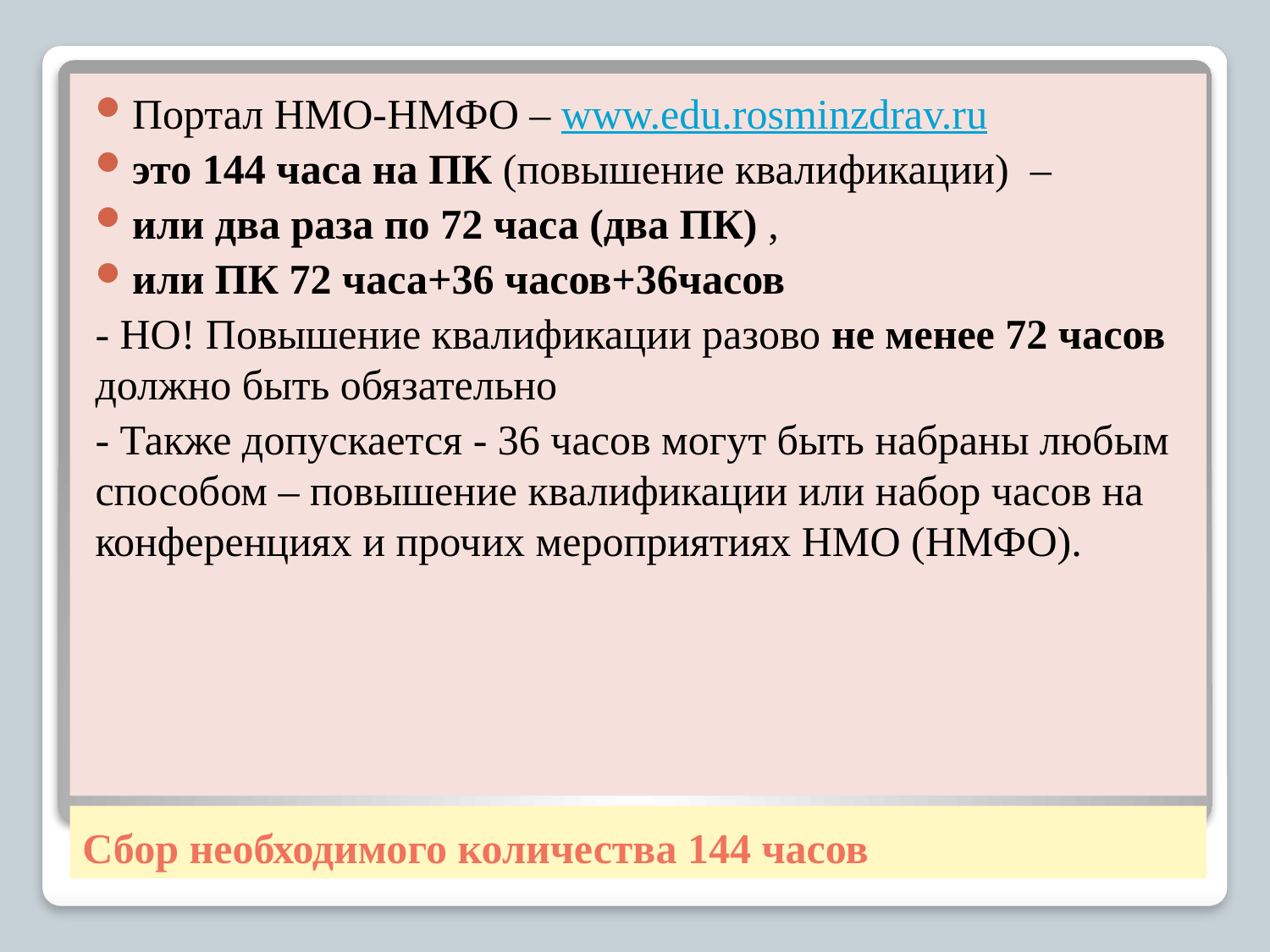

Портал НМО-НМФО – www.edu.rosminzdrav.ru
это 144 часа на ПК (повышение квалификации)  –
или два раза по 72 часа (два ПК) ,
или ПК 72 часа+36 часов+36часов
- НО! Повышение квалификации разово не менее 72 часов должно быть обязательно
- Также допускается - 36 часов могут быть набраны любым способом – повышение квалификации или набор часов на конференциях и прочих мероприятиях НМО (НМФО).

# Сбор необходимого количества 144 часов